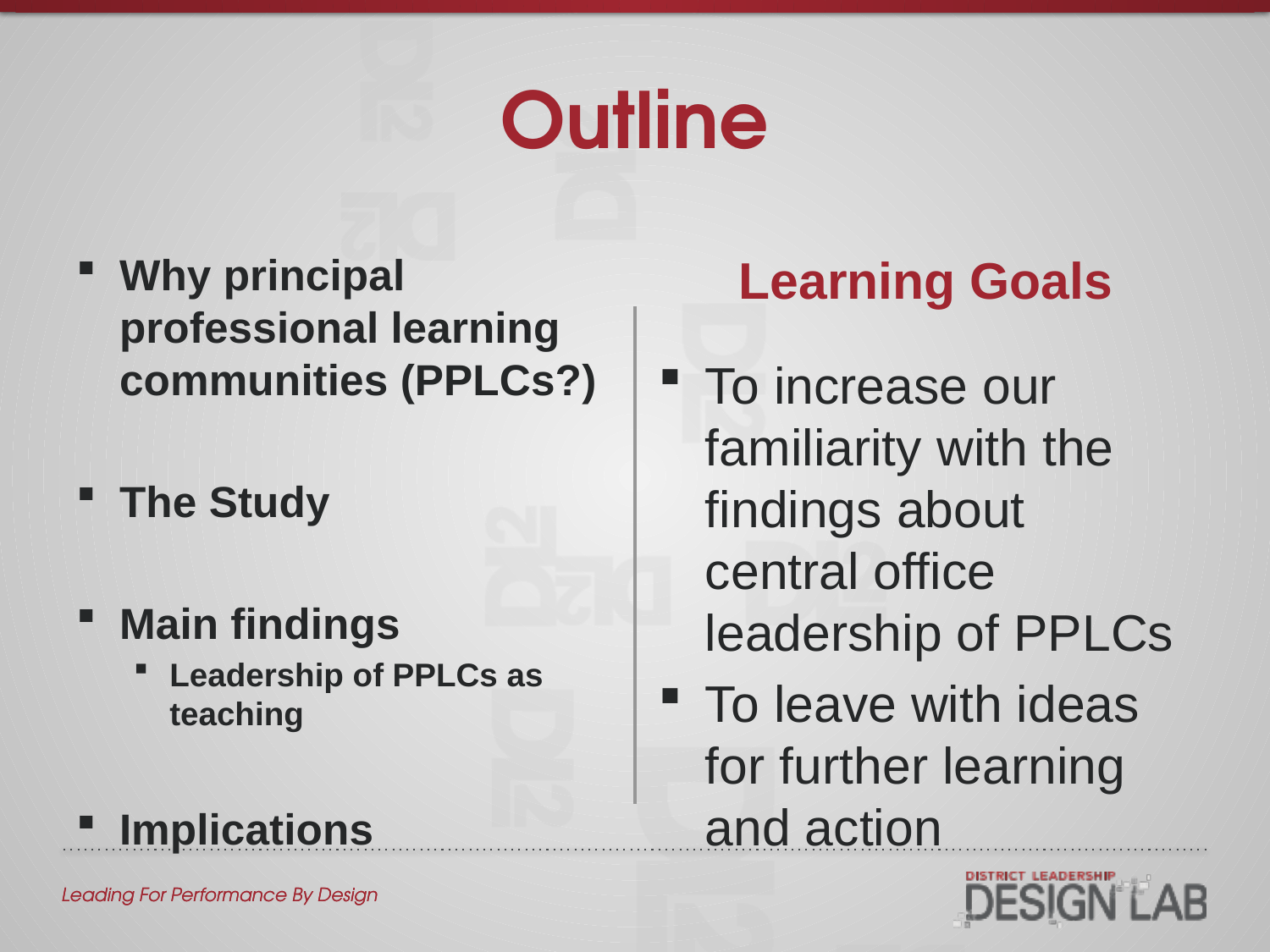

# Outline
Why principal professional learning communities (PPLCs?)

The Study

Main findings
Leadership of PPLCs as teaching

Implications

Learning Goals

To increase our familiarity with the findings about central office leadership of PPLCs
To leave with ideas for further learning and action